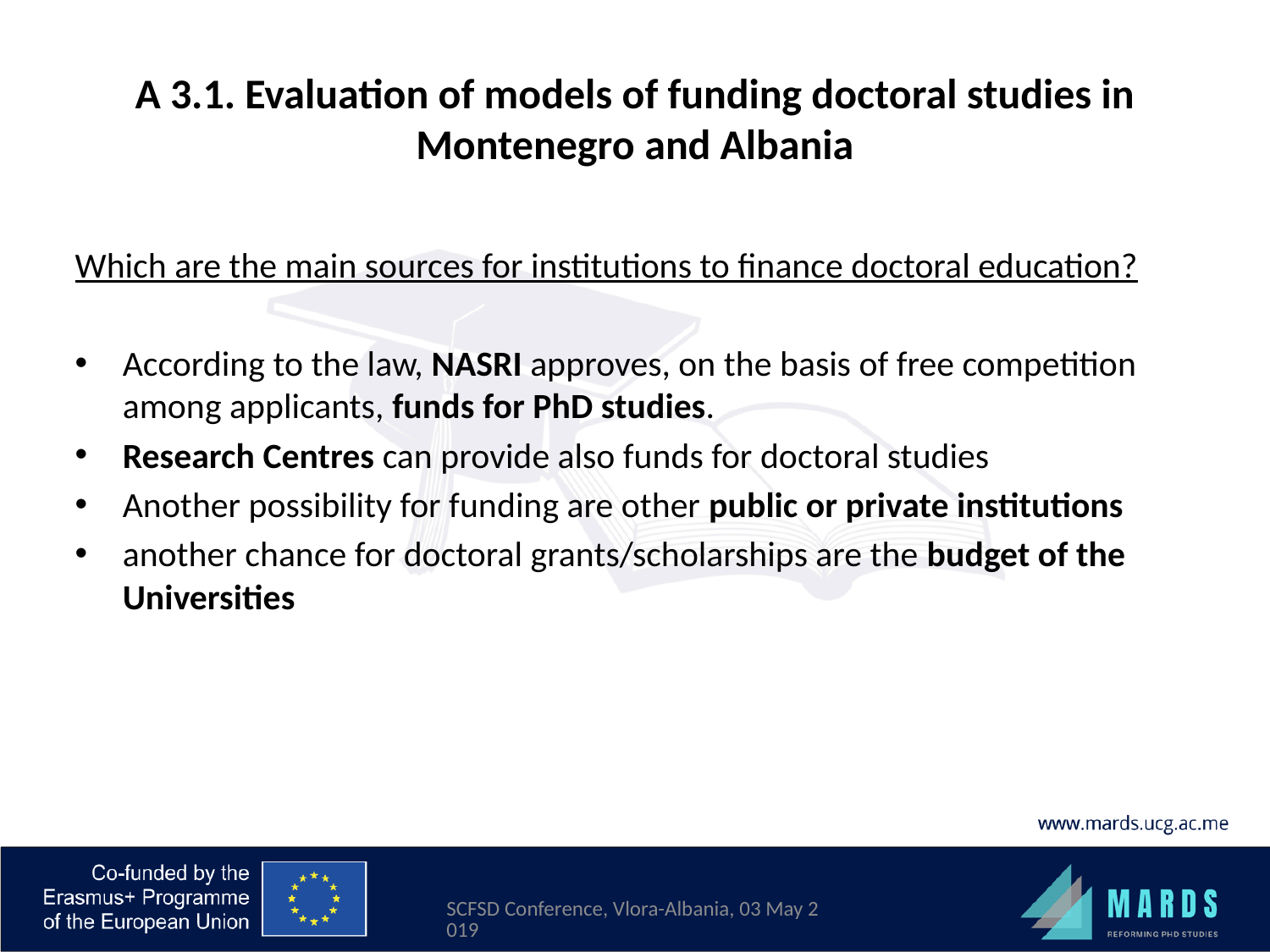

# A 3.1. Evaluation of models of funding doctoral studies in Montenegro and Albania
Which are the main sources for institutions to finance doctoral education?

According to the law, NASRI approves, on the basis of free competition among applicants, funds for PhD studies.
Research Centres can provide also funds for doctoral studies
Another possibility for funding are other public or private institutions
another chance for doctoral grants/scholarships are the budget of the Universities
SCFSD Conference, Vlora-Albania, 03 May 2019